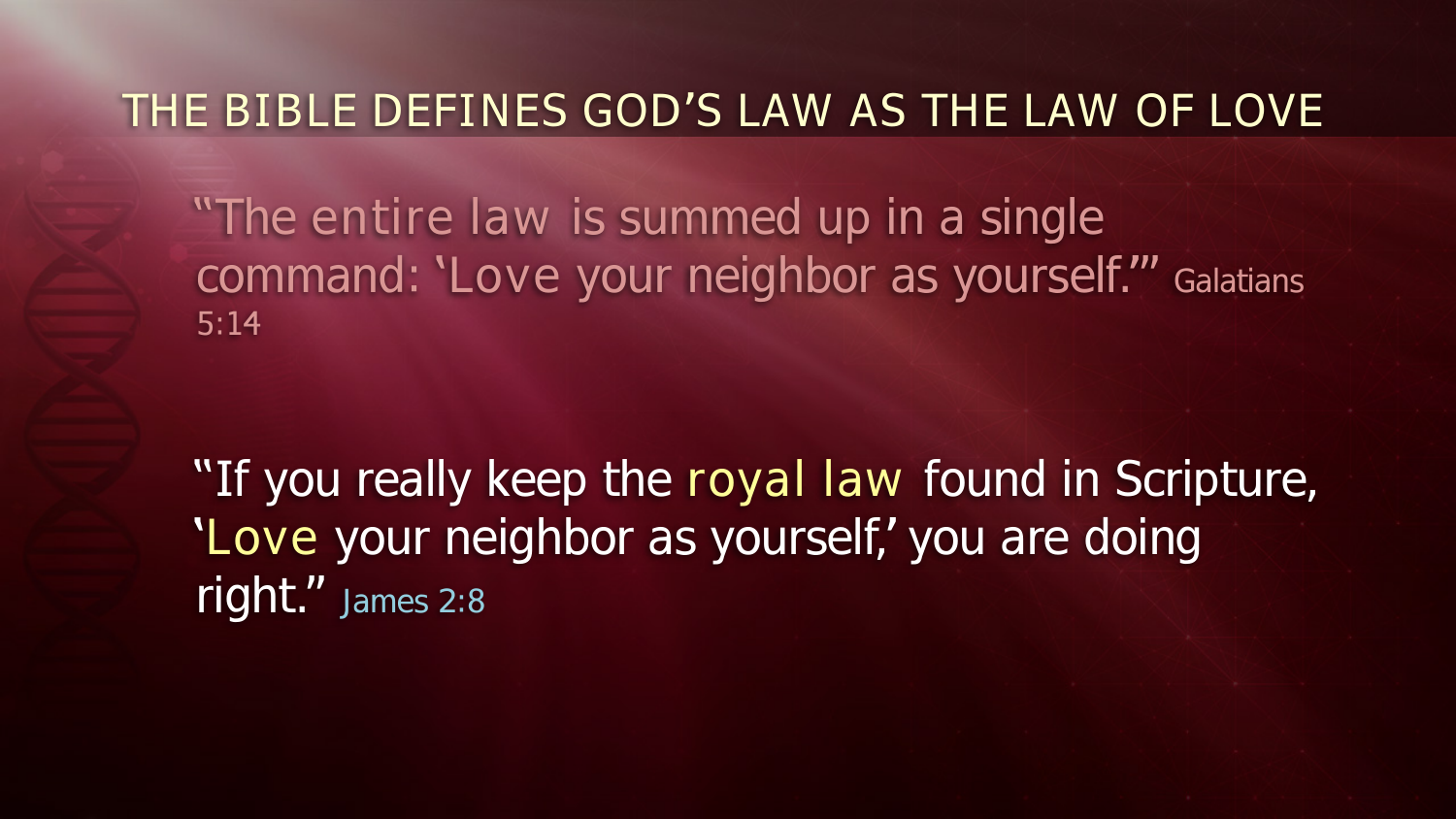

THE BIBLE DEFINES GOD’S LAW AS THE LAW OF LOVE

“The entire law is summed up in a single command: ‘Love your neighbor as yourself.’” ﻿Galatians 5:14

“If you really keep the royal law found in Scripture, ‘Love your neighbor as yourself,’﻿﻿ you are doing right.” James 2:8